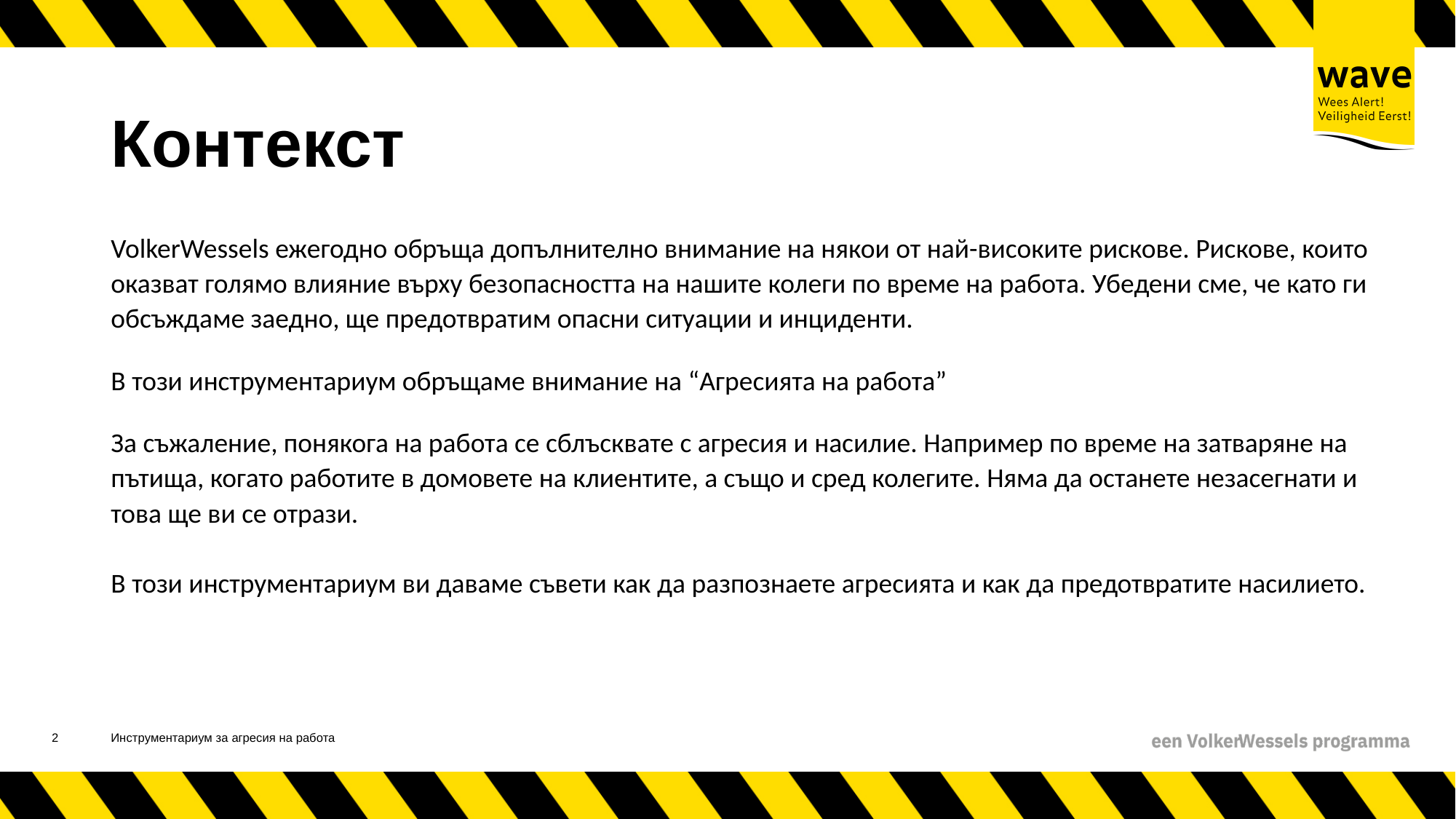

# Контекст

VolkerWessels ежегодно обръща допълнително внимание на някои от най-високите рискове. Рискове, които оказват голямо влияние върху безопасността на нашите колеги по време на работа. Убедени сме, че като ги обсъждаме заедно, ще предотвратим опасни ситуации и инциденти.
В този инструментариум обръщаме внимание на “Агресията на работа”
За съжаление, понякога на работа се сблъсквате с агресия и насилие. Например по време на затваряне на пътища, когато работите в домовете на клиентите, а също и сред колегите. Няма да останете незасегнати и това ще ви се отрази.
В този инструментариум ви даваме съвети как да разпознаете агресията и как да предотвратите насилието.

2
Инструментариум за агресия на работа